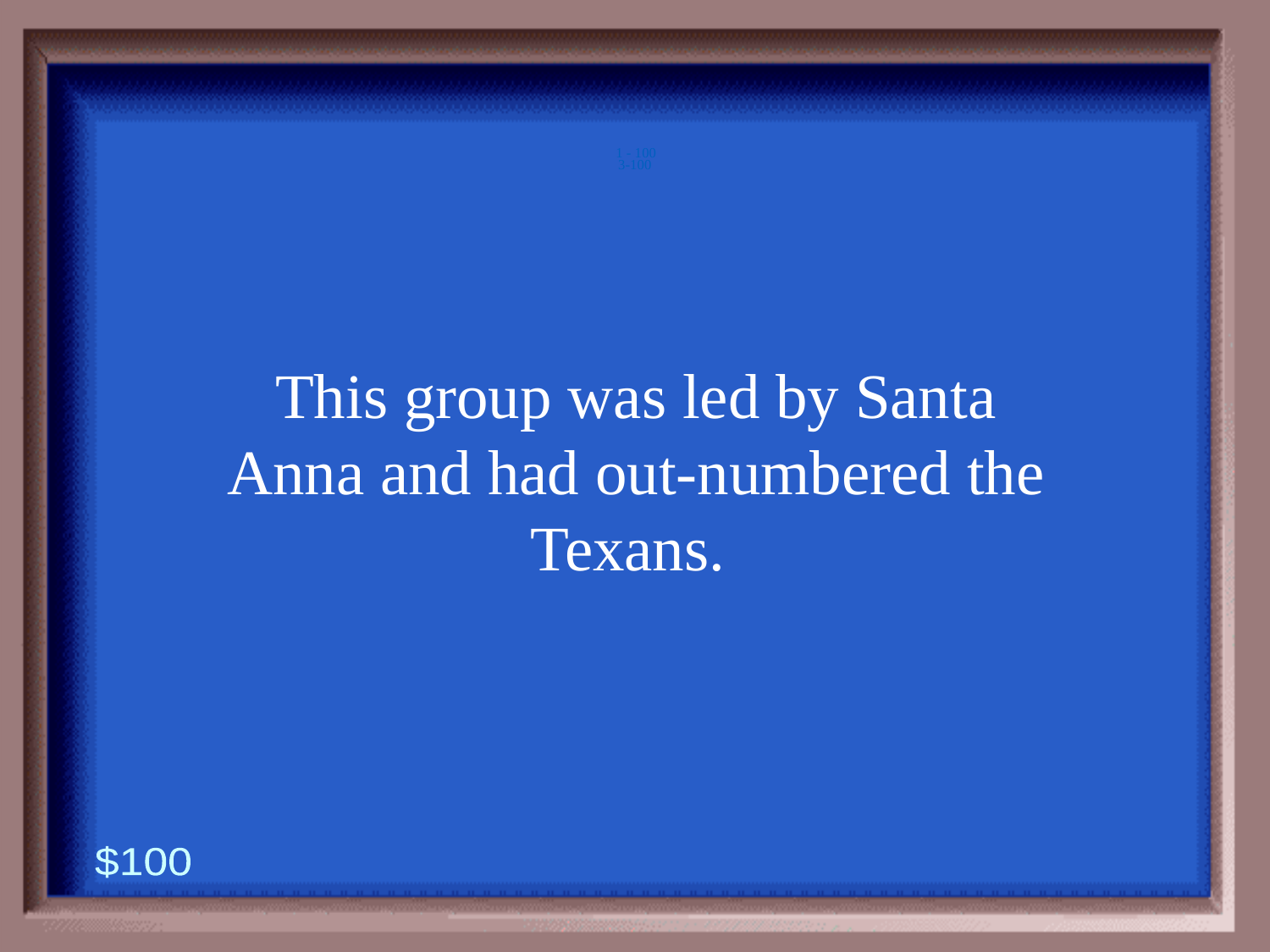

3-100
1 - 100
This group was led by Santa Anna and had out-numbered the Texans.
$100